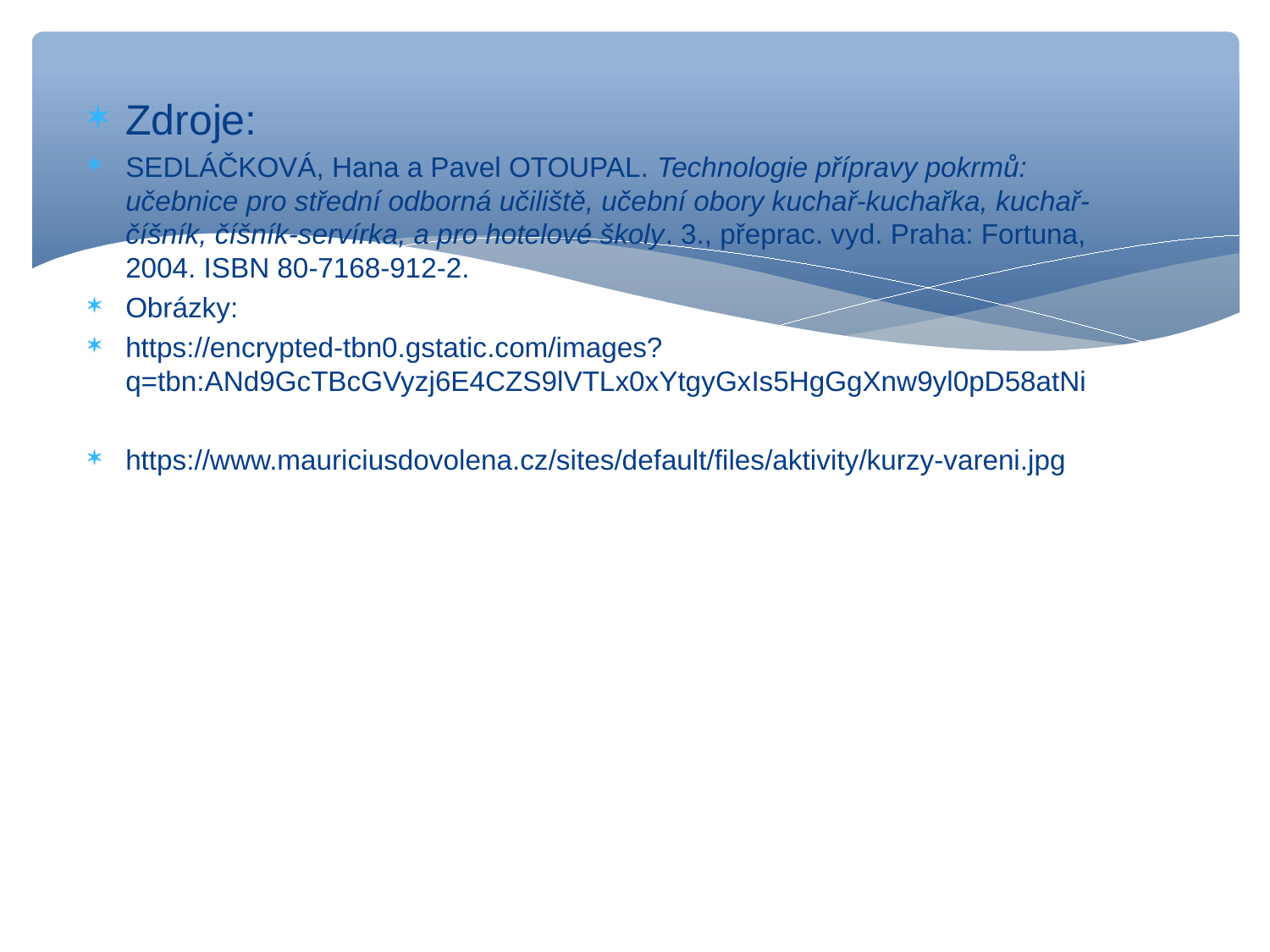

Zdroje:
SEDLÁČKOVÁ, Hana a Pavel OTOUPAL. Technologie přípravy pokrmů: učebnice pro střední odborná učiliště, učební obory kuchař-kuchařka, kuchař-číšník, číšník-servírka, a pro hotelové školy. 3., přeprac. vyd. Praha: Fortuna, 2004. ISBN 80-7168-912-2.
Obrázky:
https://encrypted-tbn0.gstatic.com/images?q=tbn:ANd9GcTBcGVyzj6E4CZS9lVTLx0xYtgyGxIs5HgGgXnw9yl0pD58atNi

https://www.mauriciusdovolena.cz/sites/default/files/aktivity/kurzy-vareni.jpg